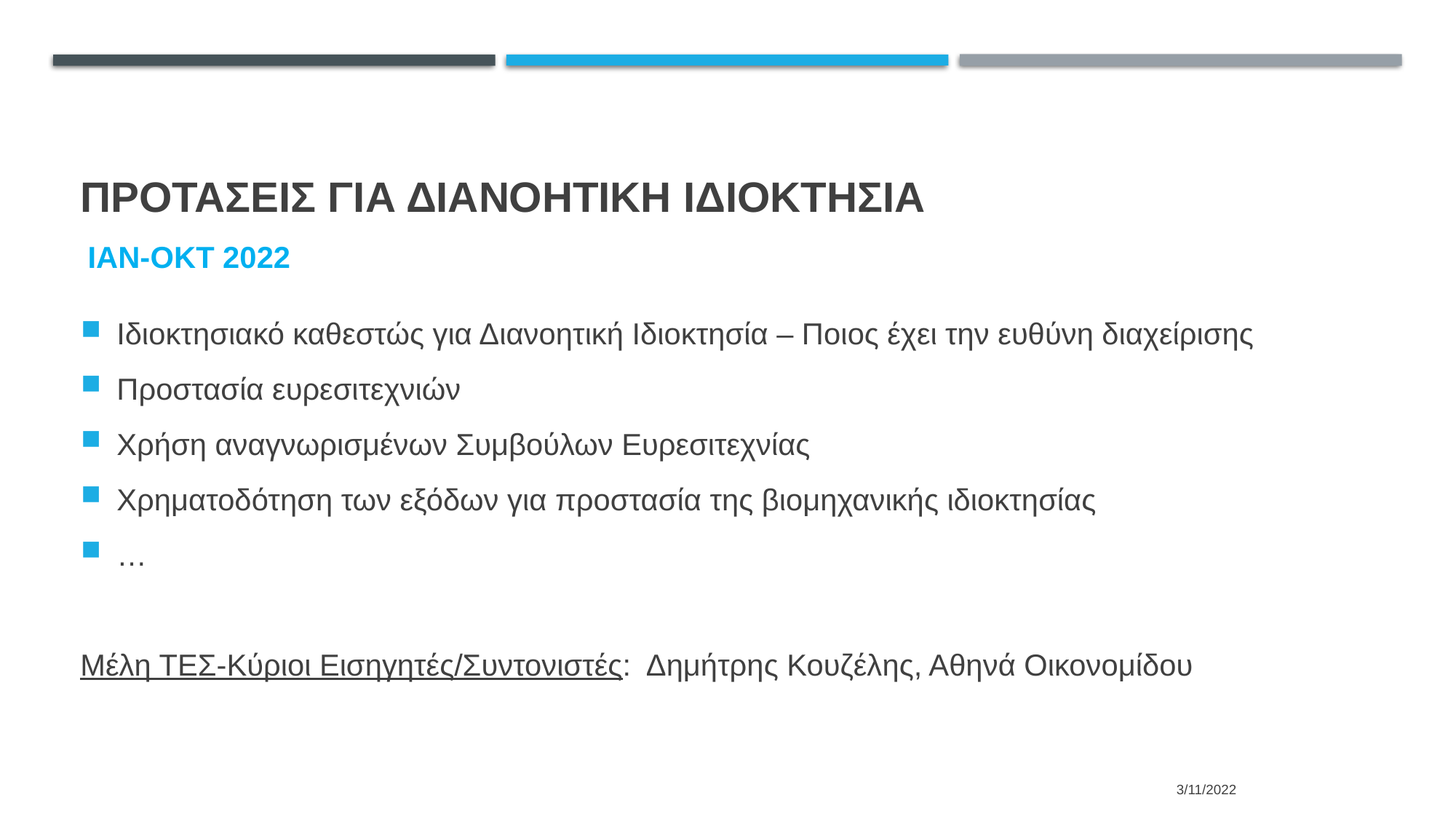

# ΠΡΟΤΑΣΕΙΣ ΓΙΑ ΔΙΑΝΟΗΤΙΚΗ ΙΔΙΟΚΤΗΣΙΑ
ιΑΝ-ΟΚΤ 2022
Ιδιοκτησιακό καθεστώς για Διανοητική Ιδιοκτησία – Ποιος έχει την ευθύνη διαχείρισης
Προστασία ευρεσιτεχνιών
Χρήση αναγνωρισμένων Συμβούλων Ευρεσιτεχνίας
Χρηματοδότηση των εξόδων για προστασία της βιομηχανικής ιδιοκτησίας
…

Μέλη ΤΕΣ-Κύριοι Εισηγητές/Συντονιστές:  Δημήτρης Κουζέλης, Αθηνά Οικονομίδου
3/11/2022